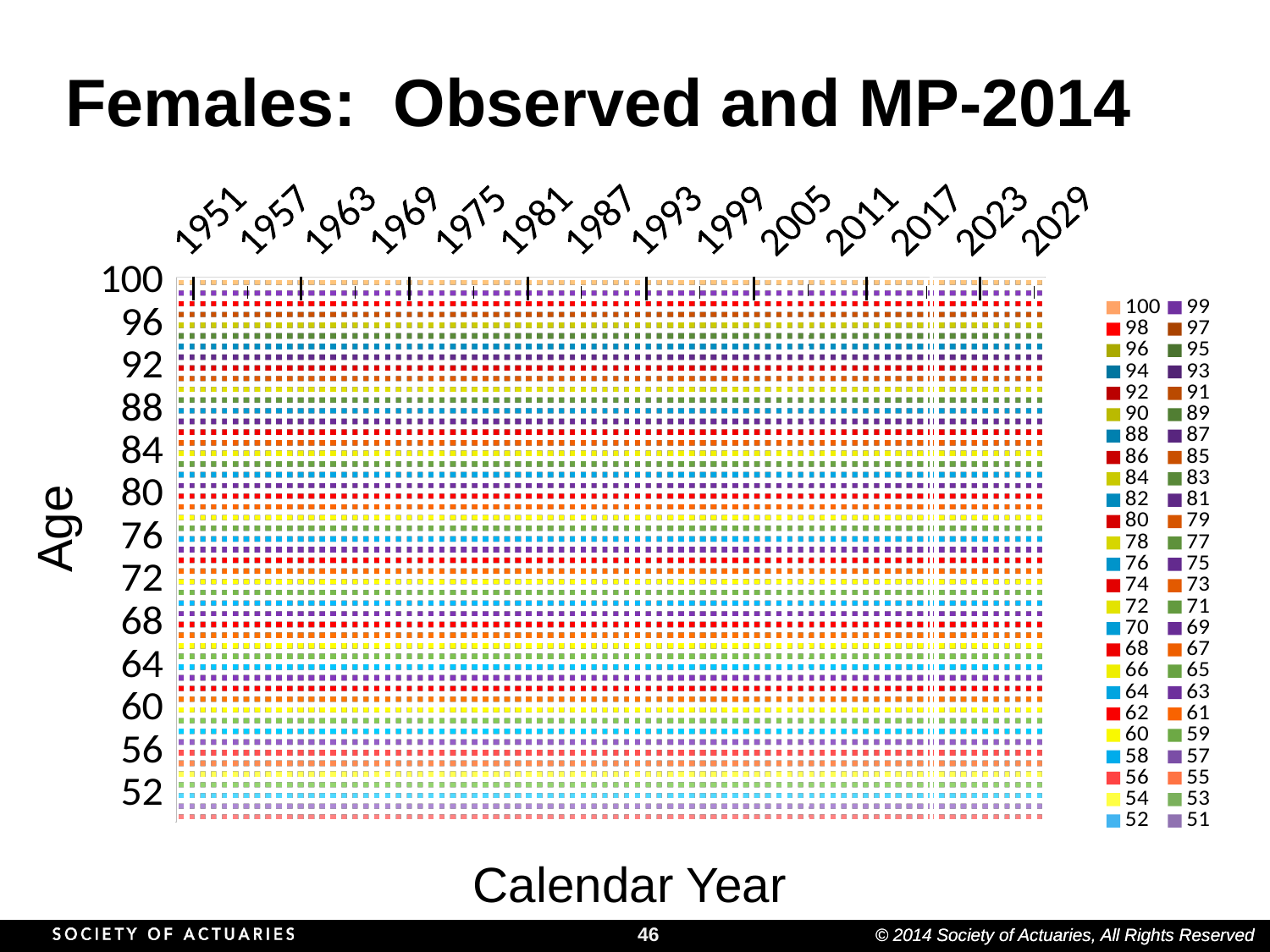

# Females:  Observed and MP-2014

[unsupported chart]

Age
Calendar Year